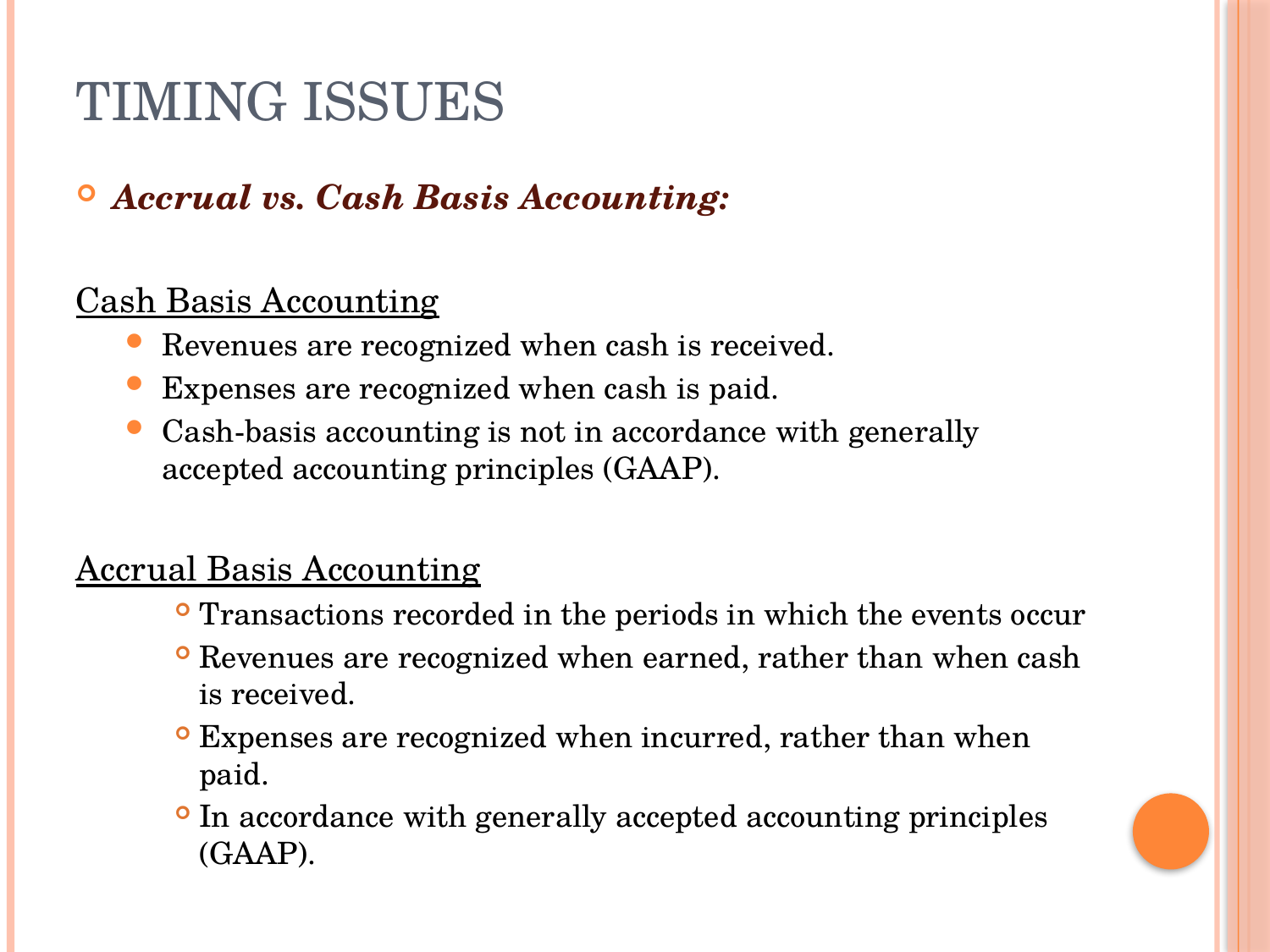

# Timing Issues
Accrual vs. Cash Basis Accounting:

Cash Basis Accounting
Revenues are recognized when cash is received.
Expenses are recognized when cash is paid.
Cash-basis accounting is not in accordance with generally accepted accounting principles (GAAP).

Accrual Basis Accounting
Transactions recorded in the periods in which the events occur
Revenues are recognized when earned, rather than when cash is received.
Expenses are recognized when incurred, rather than when paid.
In accordance with generally accepted accounting principles (GAAP).